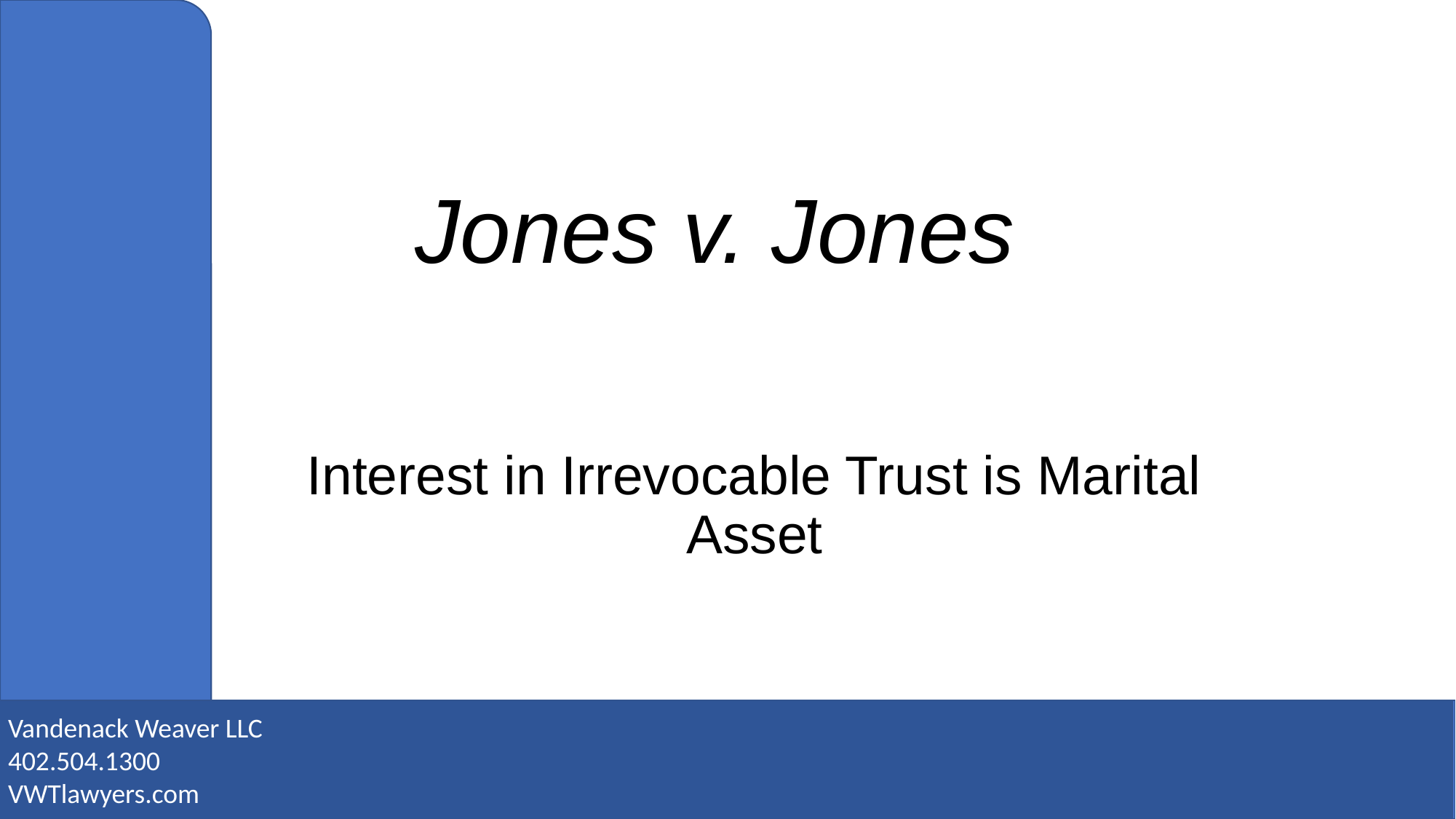

# Jones v. Jones
Interest in Irrevocable Trust is Marital Asset
Vandenack Weaver LLC
402.504.1300
VWTlawyers.com